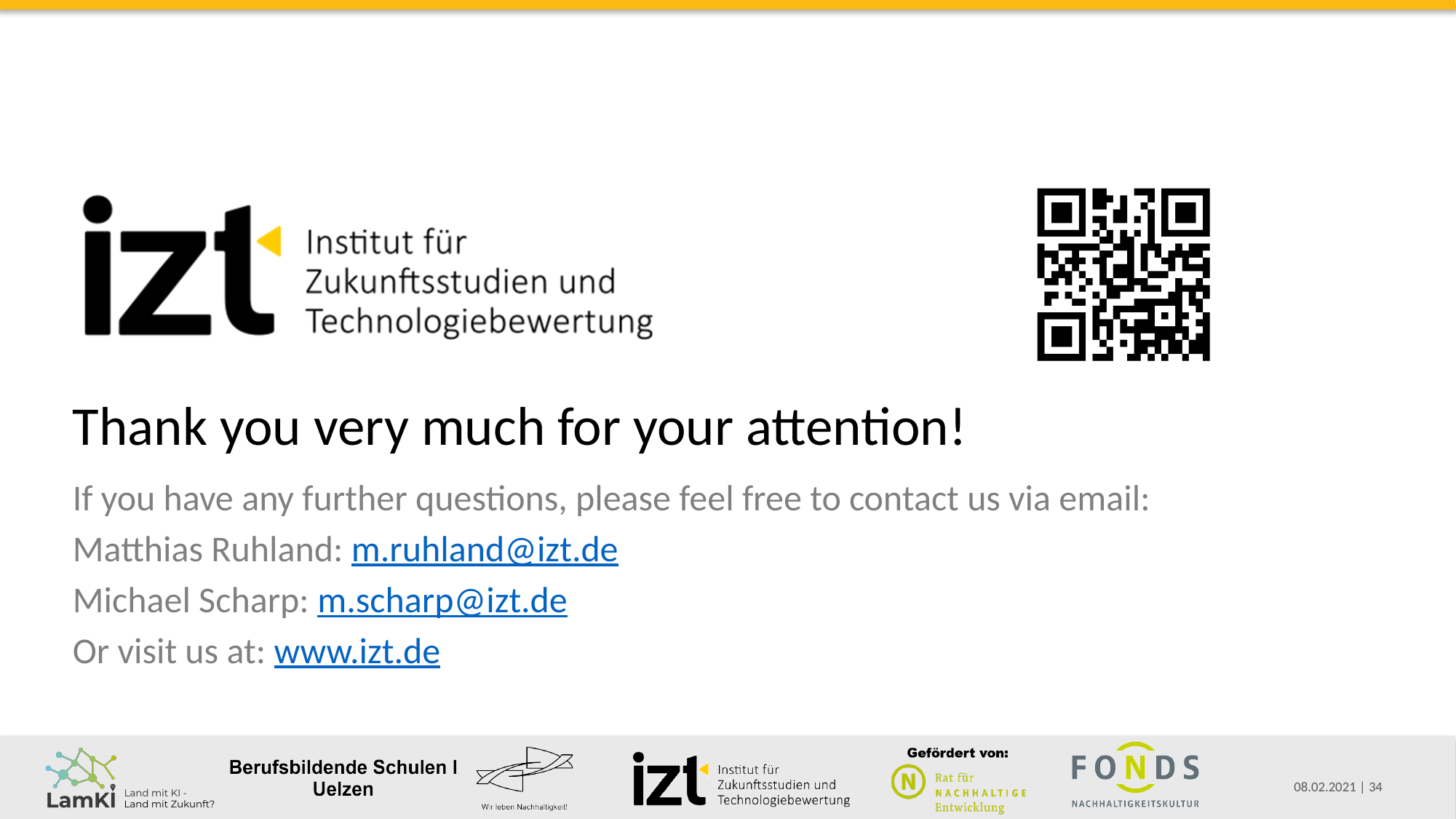

Thank you very much for your attention!
If you have any further questions, please feel free to contact us via email:
Matthias Ruhland: m.ruhland@izt.de
Michael Scharp: m.scharp@izt.de
Or visit us at: www.izt.de
08.02.2021 | 34